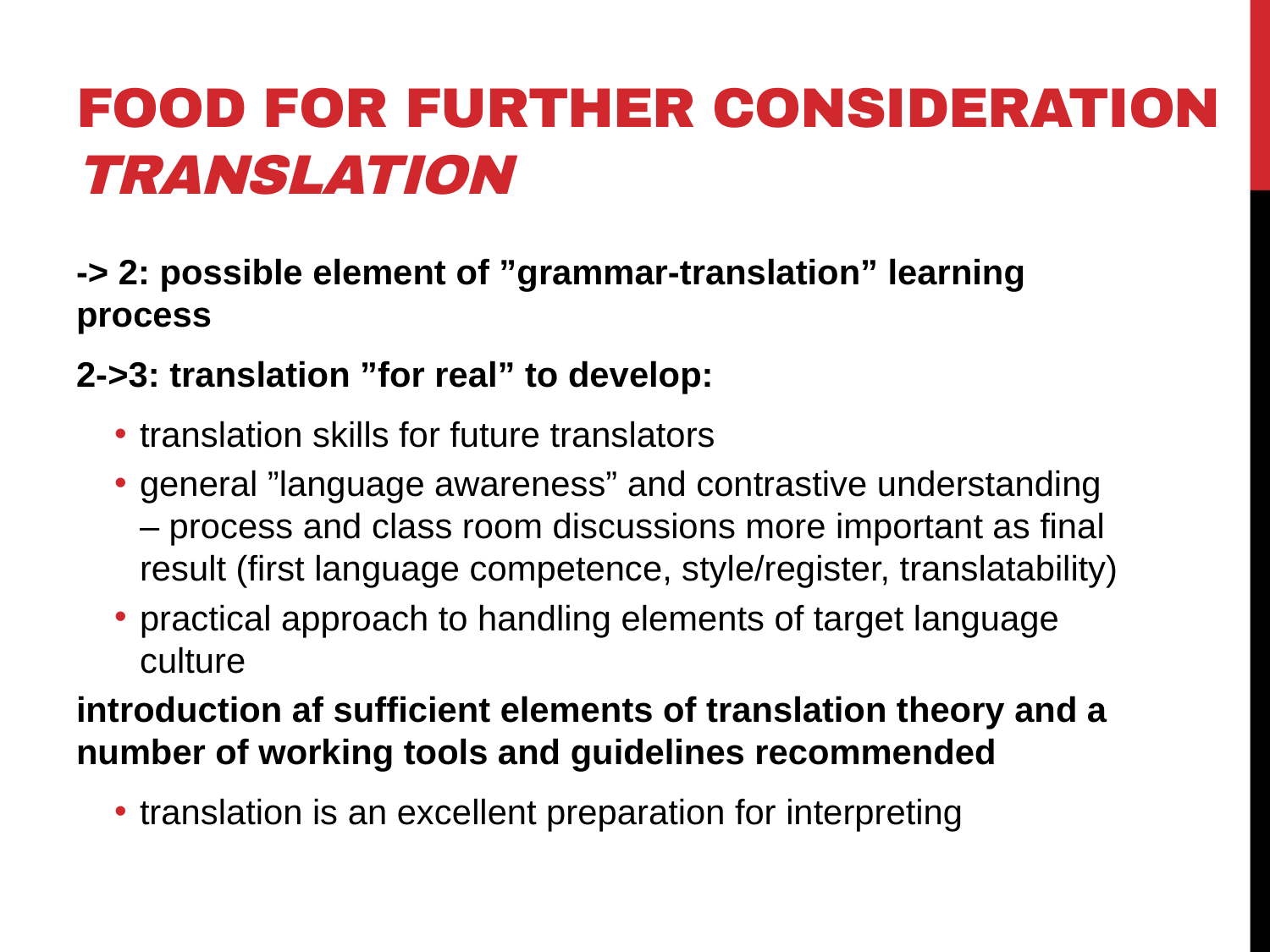

# Food for further consideration Translation
-> 2: possible element of ”grammar-translation” learning process
2->3: translation ”for real” to develop:
translation skills for future translators
general ”language awareness” and contrastive understanding – process and class room discussions more important as final result (first language competence, style/register, translatability)
practical approach to handling elements of target language culture
introduction af sufficient elements of translation theory and a number of working tools and guidelines recommended
translation is an excellent preparation for interpreting